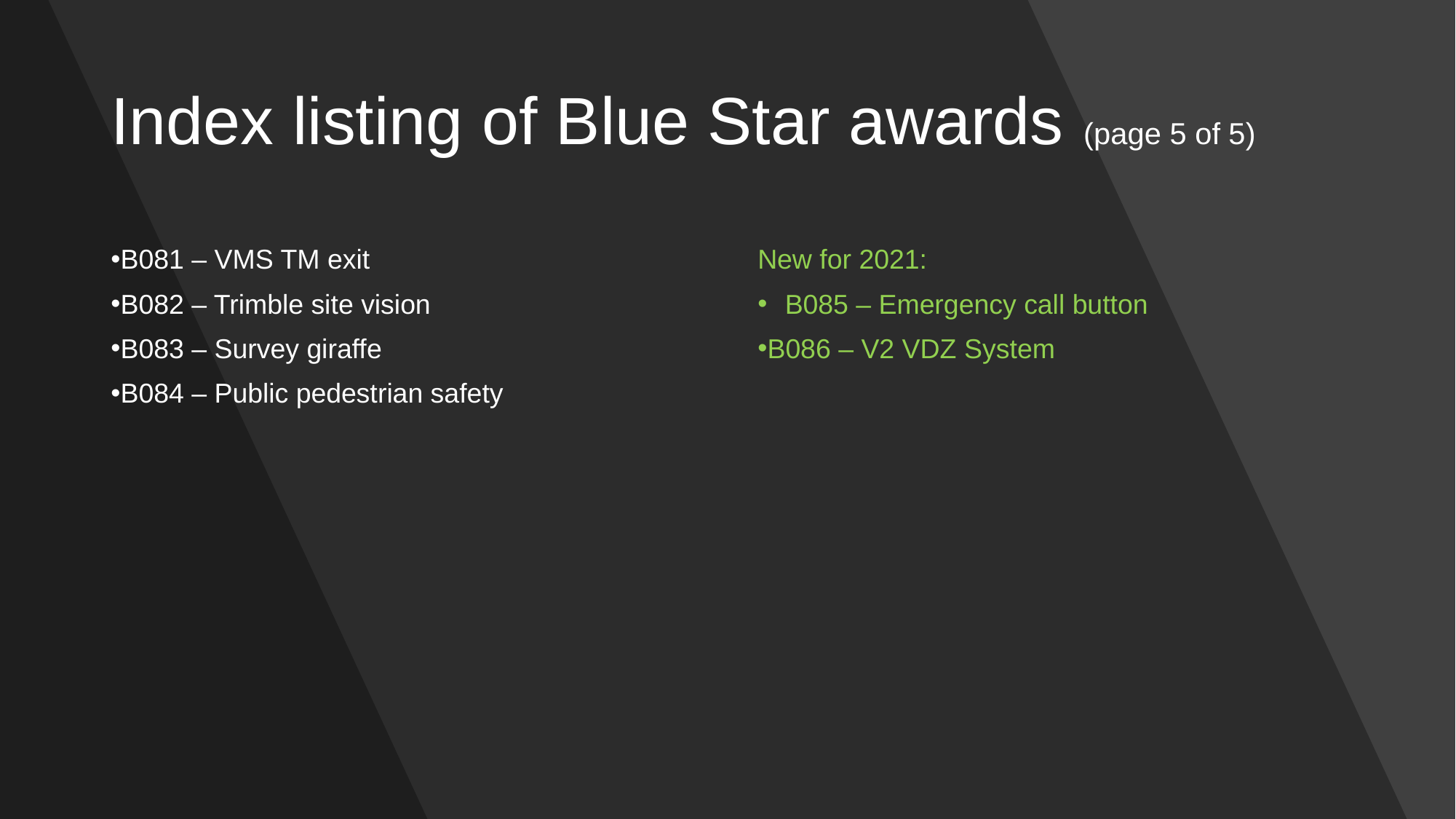

# Index listing of Blue Star awards (page 5 of 5)

B081 – VMS TM exit
B082 – Trimble site vision
B083 – Survey giraffe
B084 – Public pedestrian safety
New for 2021:
B085 – Emergency call button
B086 – V2 VDZ System